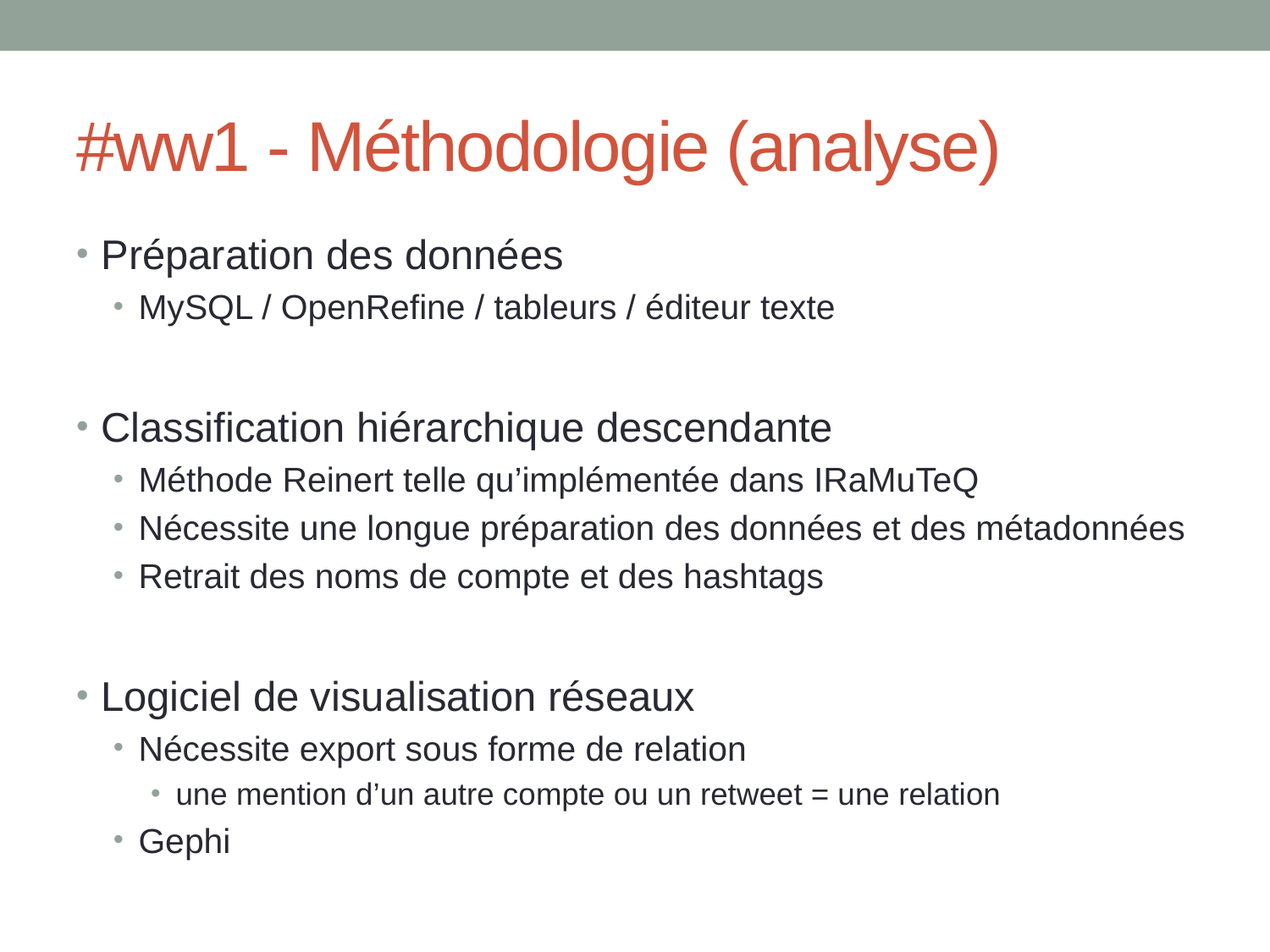

# #ww1 - Méthodologie (analyse)
Préparation des données
MySQL / OpenRefine / tableurs / éditeur texte

Classification hiérarchique descendante
Méthode Reinert telle qu’implémentée dans IRaMuTeQ
Nécessite une longue préparation des données et des métadonnées
Retrait des noms de compte et des hashtags

Logiciel de visualisation réseaux
Nécessite export sous forme de relation
une mention d’un autre compte ou un retweet = une relation
Gephi